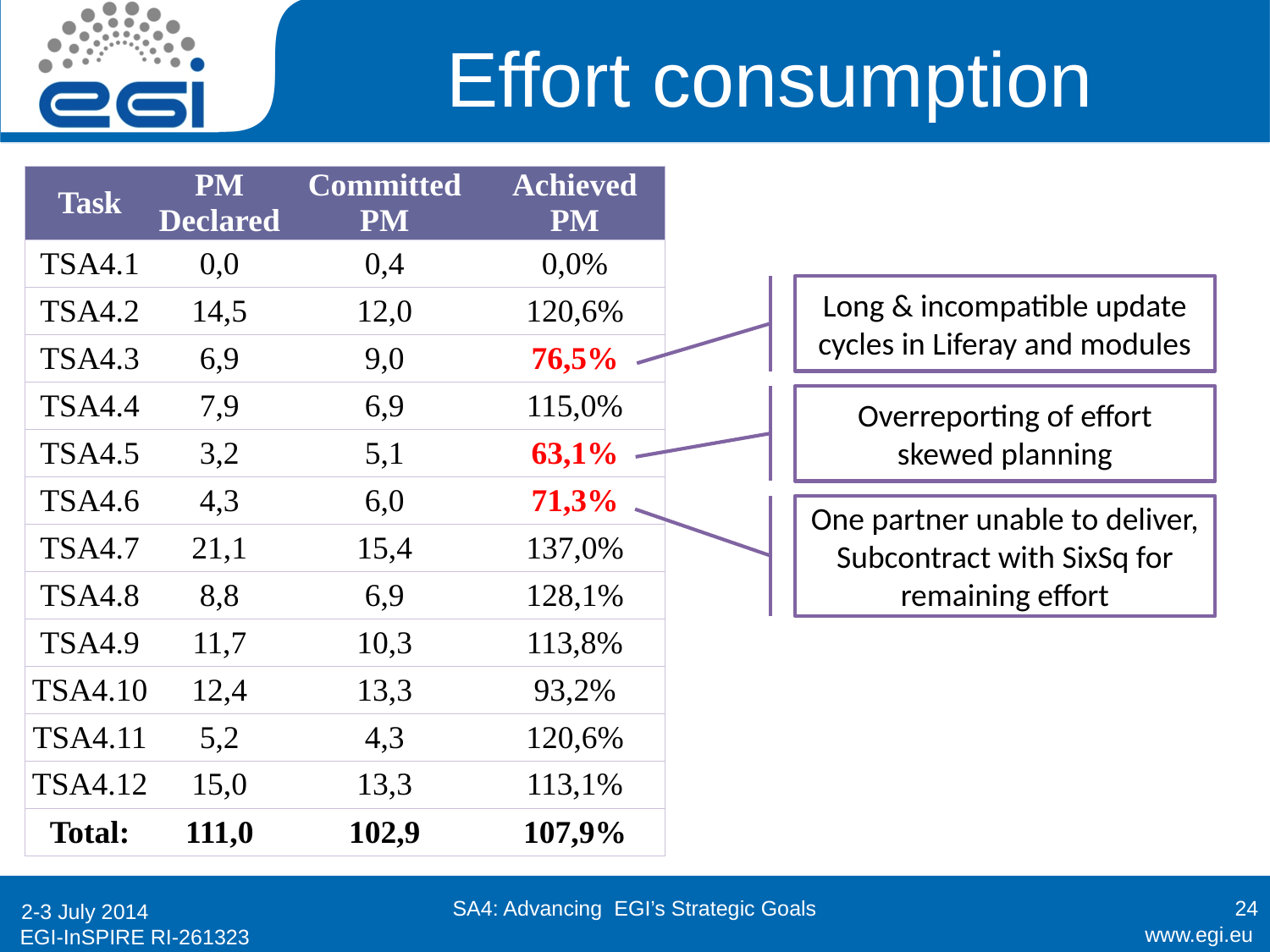

# Effort consumption
| Task | PM Declared | Committed PM | Achieved PM |
| --- | --- | --- | --- |
| TSA4.1 | 0,0 | 0,4 | 0,0% |
| TSA4.2 | 14,5 | 12,0 | 120,6% |
| TSA4.3 | 6,9 | 9,0 | 76,5% |
| TSA4.4 | 7,9 | 6,9 | 115,0% |
| TSA4.5 | 3,2 | 5,1 | 63,1% |
| TSA4.6 | 4,3 | 6,0 | 71,3% |
| TSA4.7 | 21,1 | 15,4 | 137,0% |
| TSA4.8 | 8,8 | 6,9 | 128,1% |
| TSA4.9 | 11,7 | 10,3 | 113,8% |
| TSA4.10 | 12,4 | 13,3 | 93,2% |
| TSA4.11 | 5,2 | 4,3 | 120,6% |
| TSA4.12 | 15,0 | 13,3 | 113,1% |
| Total: | 111,0 | 102,9 | 107,9% |
Long & incompatible update cycles in Liferay and modules
Overreporting of effort skewed planning
One partner unable to deliver, Subcontract with SixSq for remaining effort
SA4: Advancing  EGI’s Strategic Goals
24
2-3 July 2014